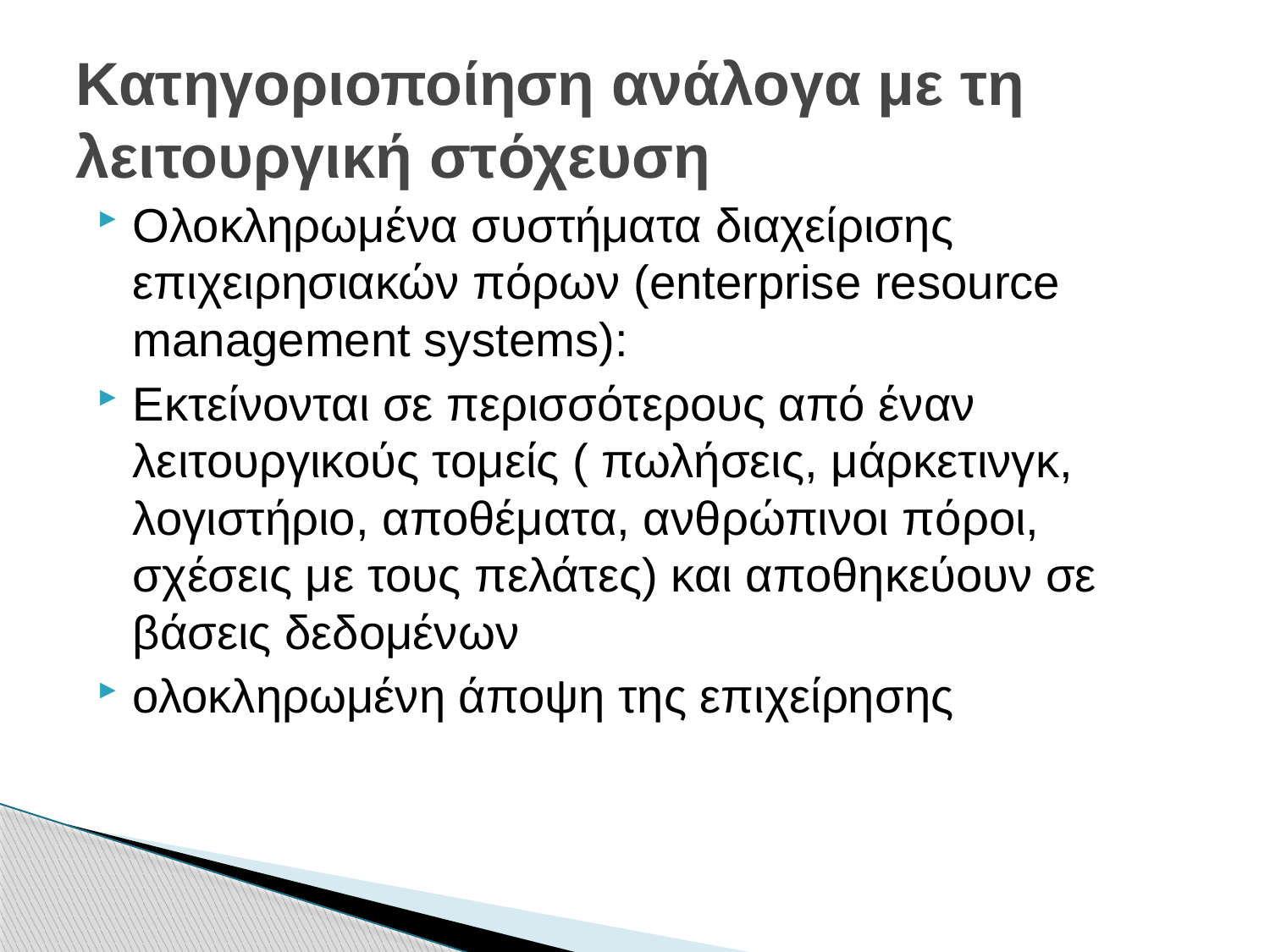

# Κατηγοριοποίηση ανάλογα με τη λειτουργική στόχευση
Ολοκληρωμένα συστήματα διαχείρισης επιχειρησιακών πόρων (enterprise resource management systems):
Εκτείνονται σε περισσότερους από έναν λειτουργικούς τομείς ( πωλήσεις, μάρκετινγκ, λογιστήριο, αποθέματα, ανθρώπινοι πόροι, σχέσεις με τους πελάτες) και αποθηκεύουν σε βάσεις δεδομένων
ολοκληρωμένη άποψη της επιχείρησης